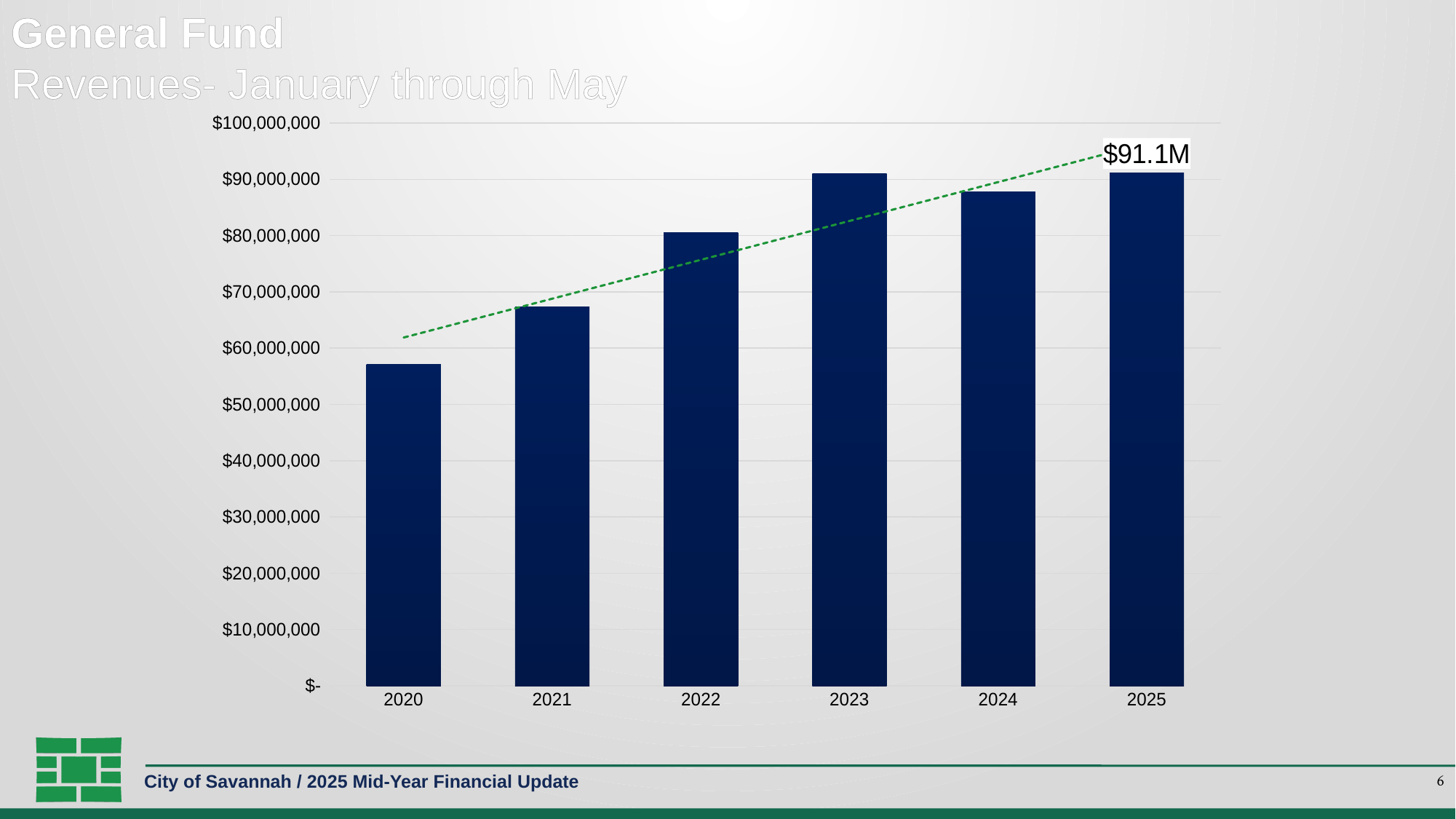

# General Fund Revenues- January through May

### Chart

| Category | Column1 |
|---|---|
| 2020 | 57116351.29 |
| 2021 | 67321056.32 |
| 2022 | 80537097.51 |
| 2023 | 91041099.71 |
| 2024 | 87754269.96 |
| 2025 | 91088897.34 |
6